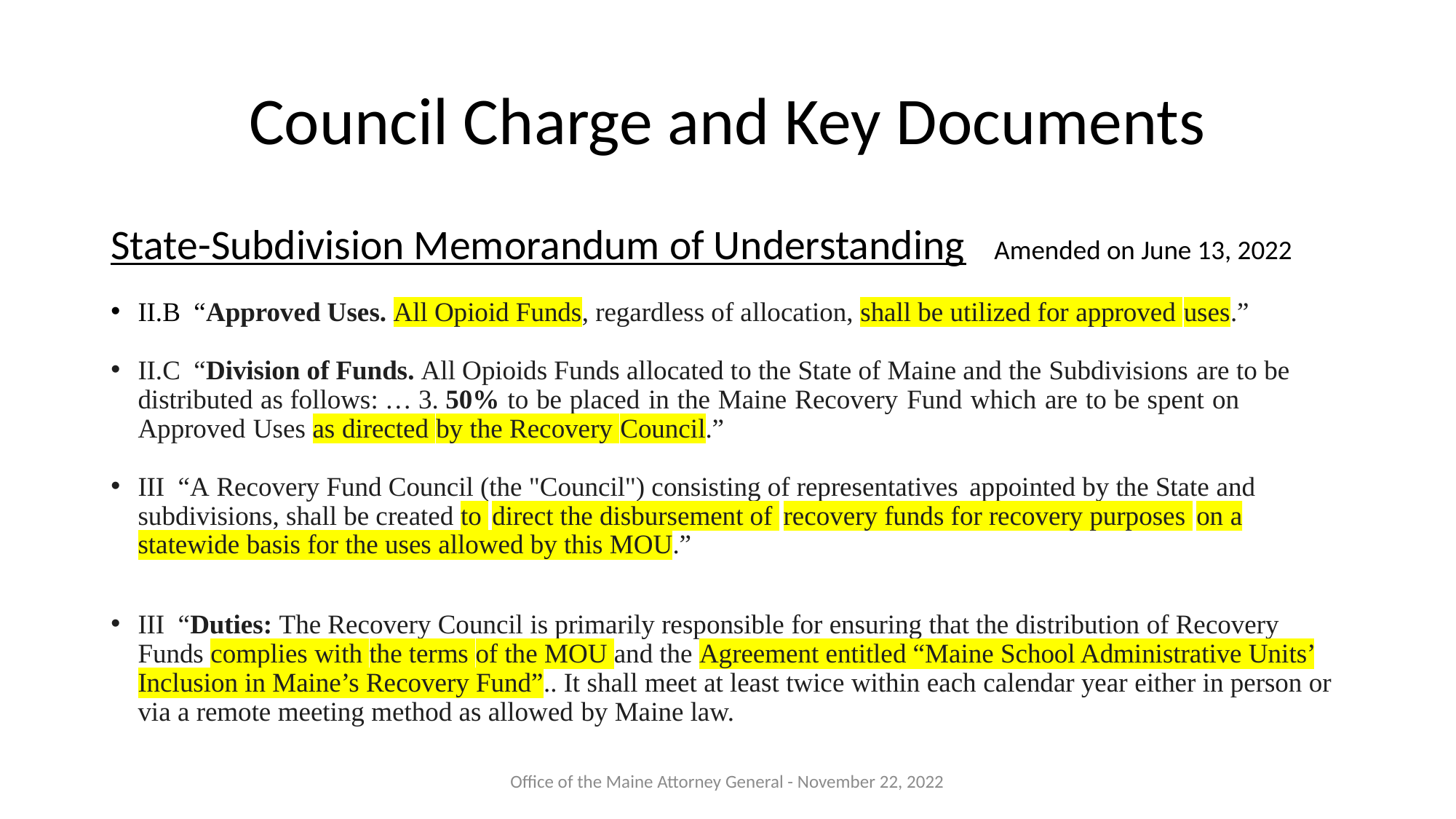

# Council Charge and Key Documents
State-Subdivision Memorandum of Understanding   Amended on June 13, 2022

II.B  “Approved Uses. All Opioid Funds, regardless of allocation, shall be utilized for approved uses.”

II.C  “Division of Funds. All Opioids Funds allocated to the State of Maine and the Subdivisions are to be distributed as follows: … 3. 50% to be placed in the Maine Recovery Fund which are to be spent on Approved Uses as directed by the Recovery Council.”

III  “A Recovery Fund Council (the "Council") consisting of representatives appointed by the State and subdivisions, shall be created to direct the disbursement of recovery funds for recovery purposes on a statewide basis for the uses allowed by this MOU.”

III  “Duties: The Recovery Council is primarily responsible for ensuring that the distribution of Recovery Funds complies with the terms of the MOU and the Agreement entitled “Maine School Administrative Units’ Inclusion in Maine’s Recovery Fund”.. It shall meet at least twice within each calendar year either in person or via a remote meeting method as allowed by Maine law.

Office of the Maine Attorney General - November 22, 2022